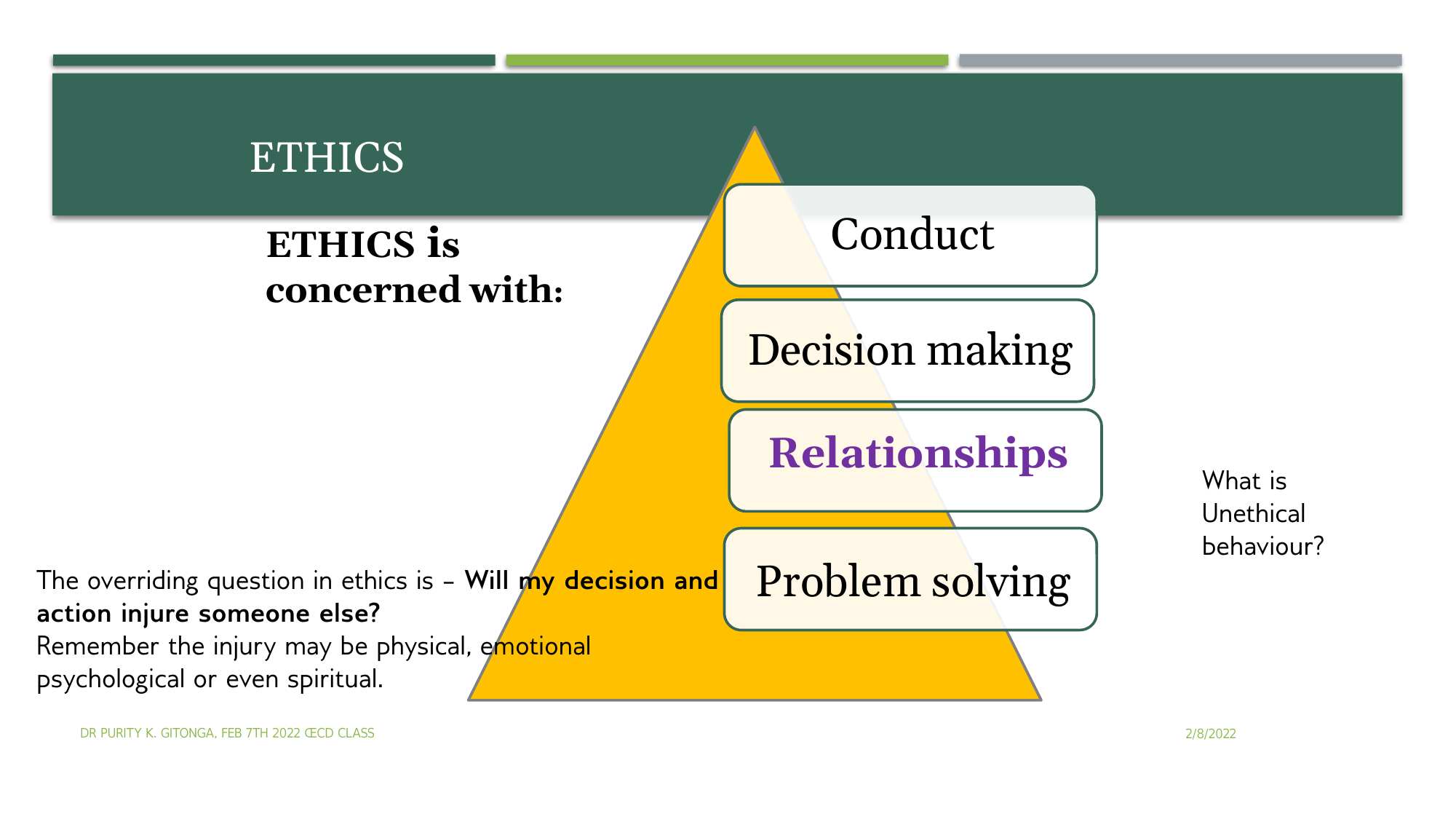

# Ethics
ETHICS is concerned with:
Conduct
Decision making
Relationships

Problem solving
What is Unethical behaviour?
The overriding question in ethics is – Will my decision and action injure someone else?
Remember the injury may be physical, emotional psychological or even spiritual.
Dr Purity K. Gitonga, FEB 7TH 2022 OECD CLASS
2/8/2022